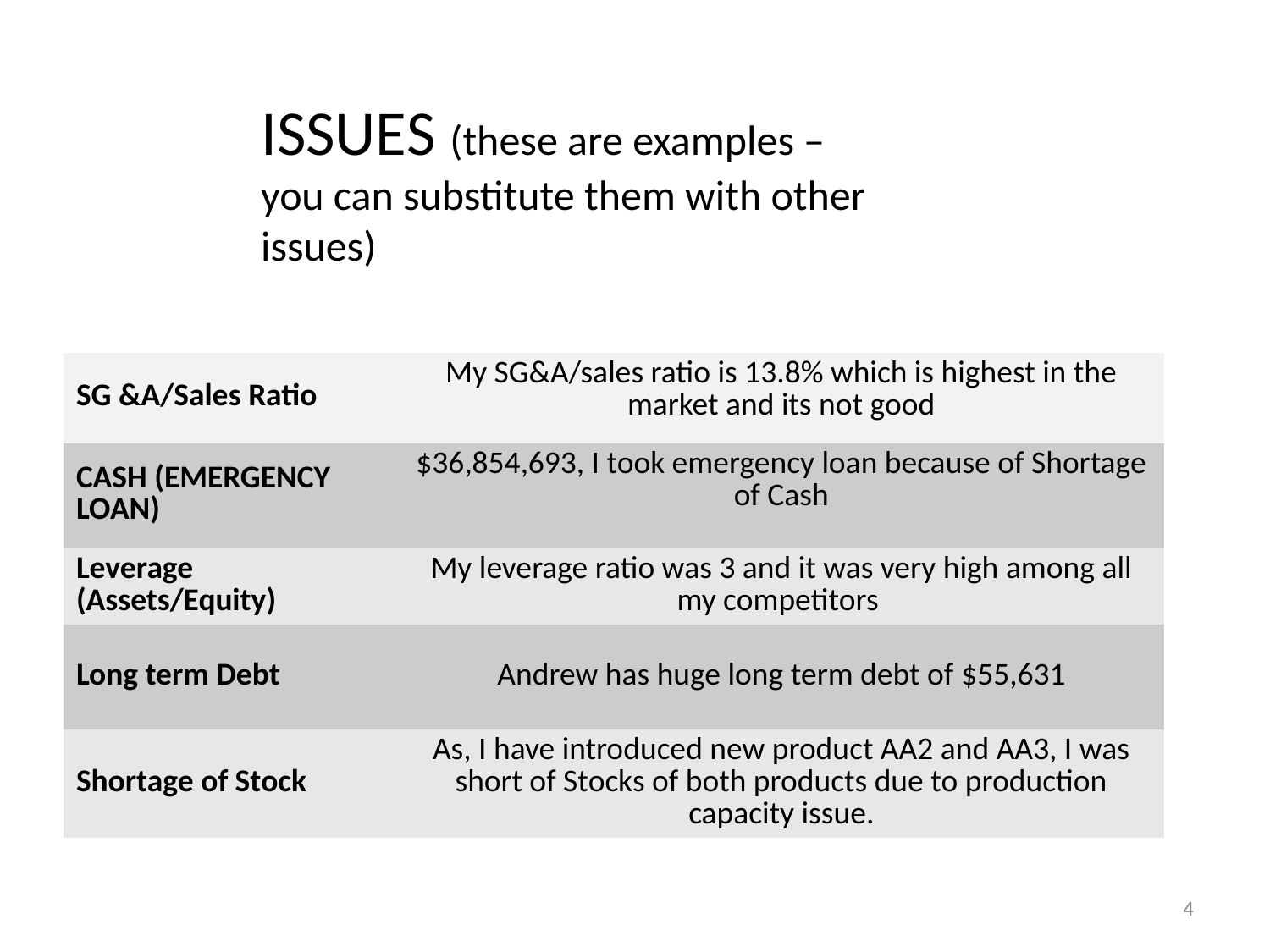

ISSUES (these are examples – you can substitute them with other issues)
| SG &A/Sales Ratio | My SG&A/sales ratio is 13.8% which is highest in the market and its not good |
| --- | --- |
| CASH (EMERGENCY LOAN) | $36,854,693, I took emergency loan because of Shortage of Cash |
| Leverage (Assets/Equity) | My leverage ratio was 3 and it was very high among all my competitors |
| Long term Debt | Andrew has huge long term debt of $55,631 |
| Shortage of Stock | As, I have introduced new product AA2 and AA3, I was short of Stocks of both products due to production capacity issue. |
4